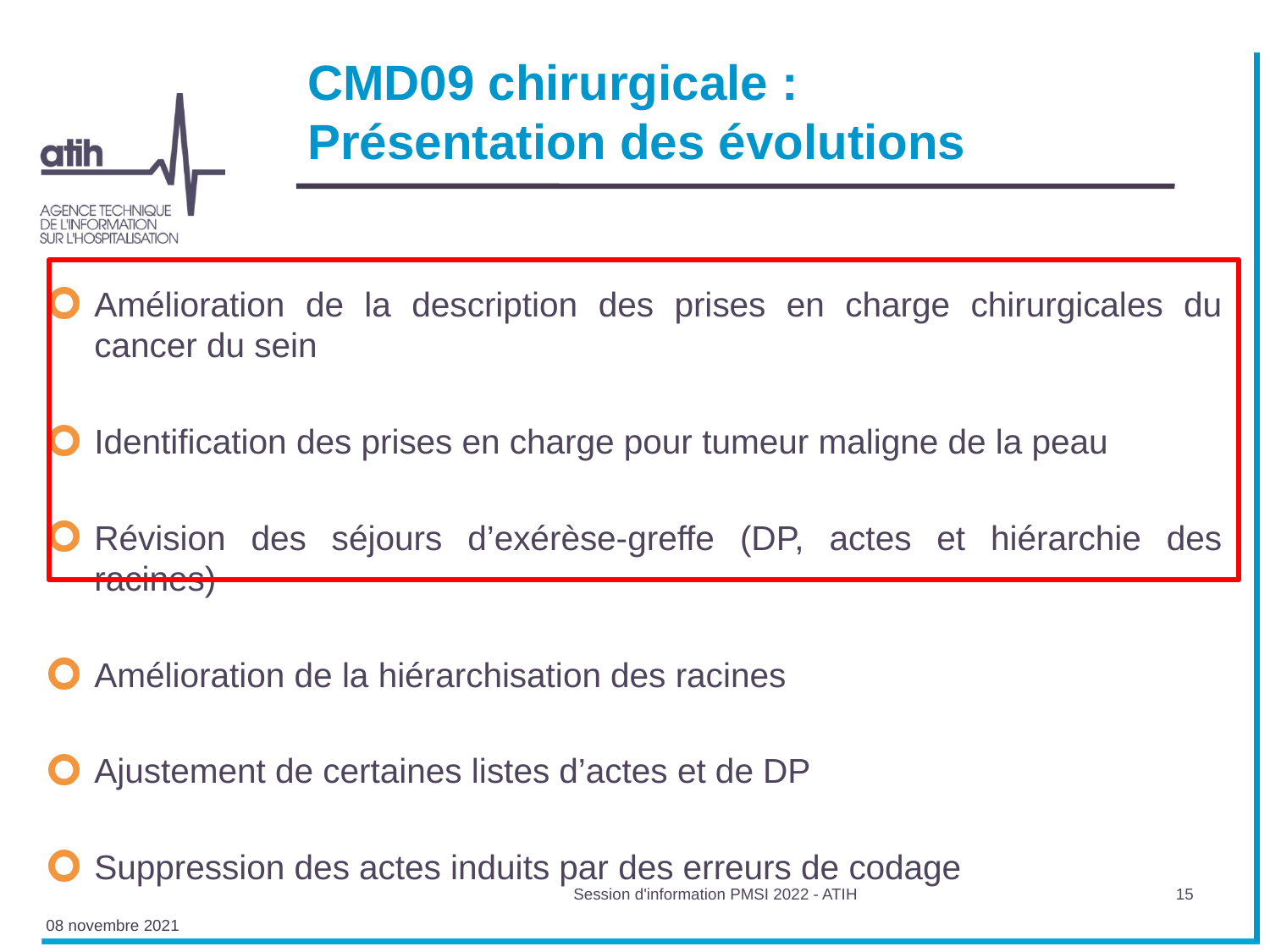

# CMD09 chirurgicale : Présentation des évolutions

Amélioration de la description des prises en charge chirurgicales du cancer du sein

Identification des prises en charge pour tumeur maligne de la peau

Révision des séjours d’exérèse-greffe (DP, actes et hiérarchie des racines)

Amélioration de la hiérarchisation des racines

Ajustement de certaines listes d’actes et de DP

Suppression des actes induits par des erreurs de codage
Session d'information PMSI 2022 - ATIH
15
08 novembre 2021